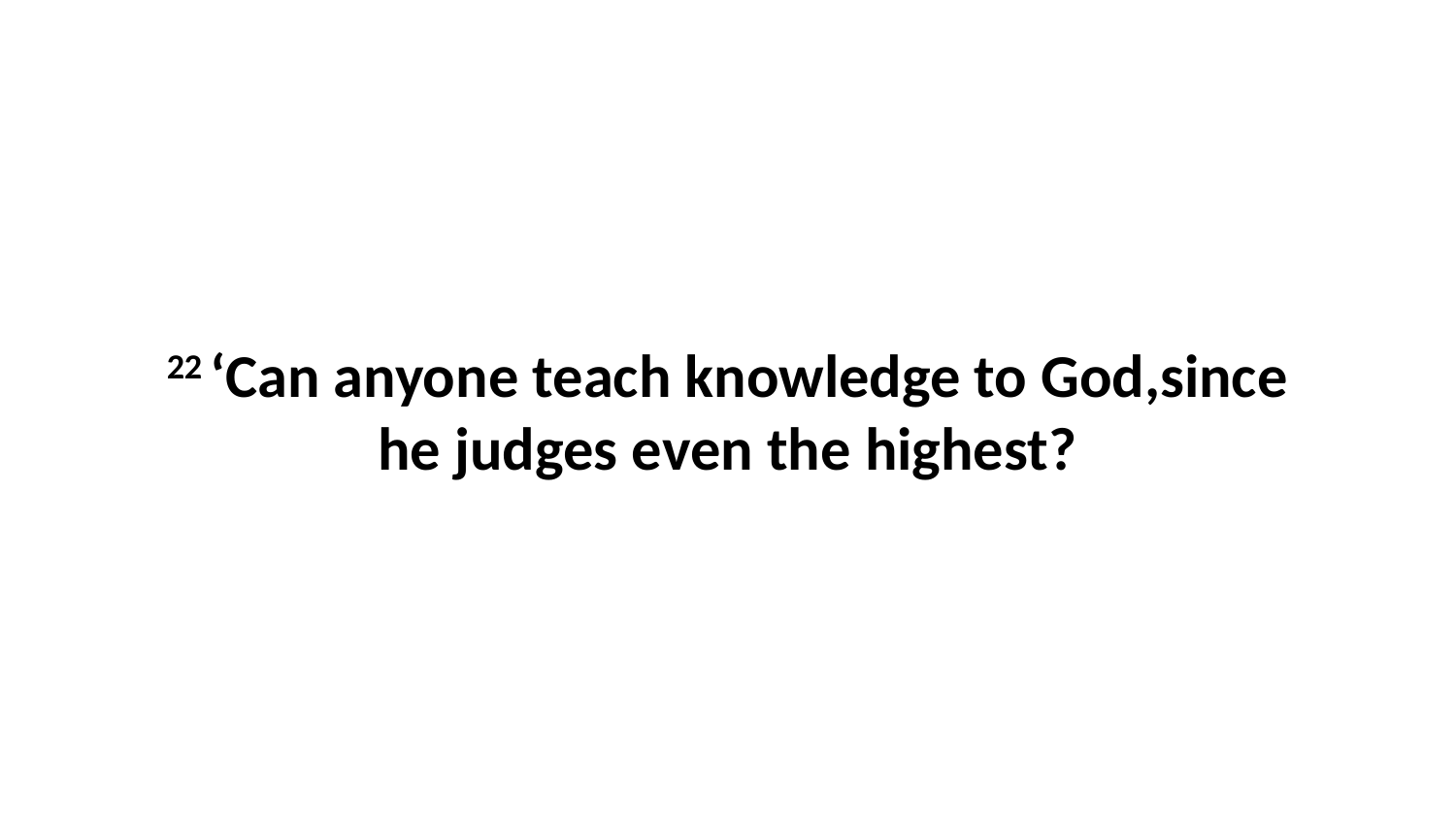

22 ‘Can anyone teach knowledge to God,since he judges even the highest?